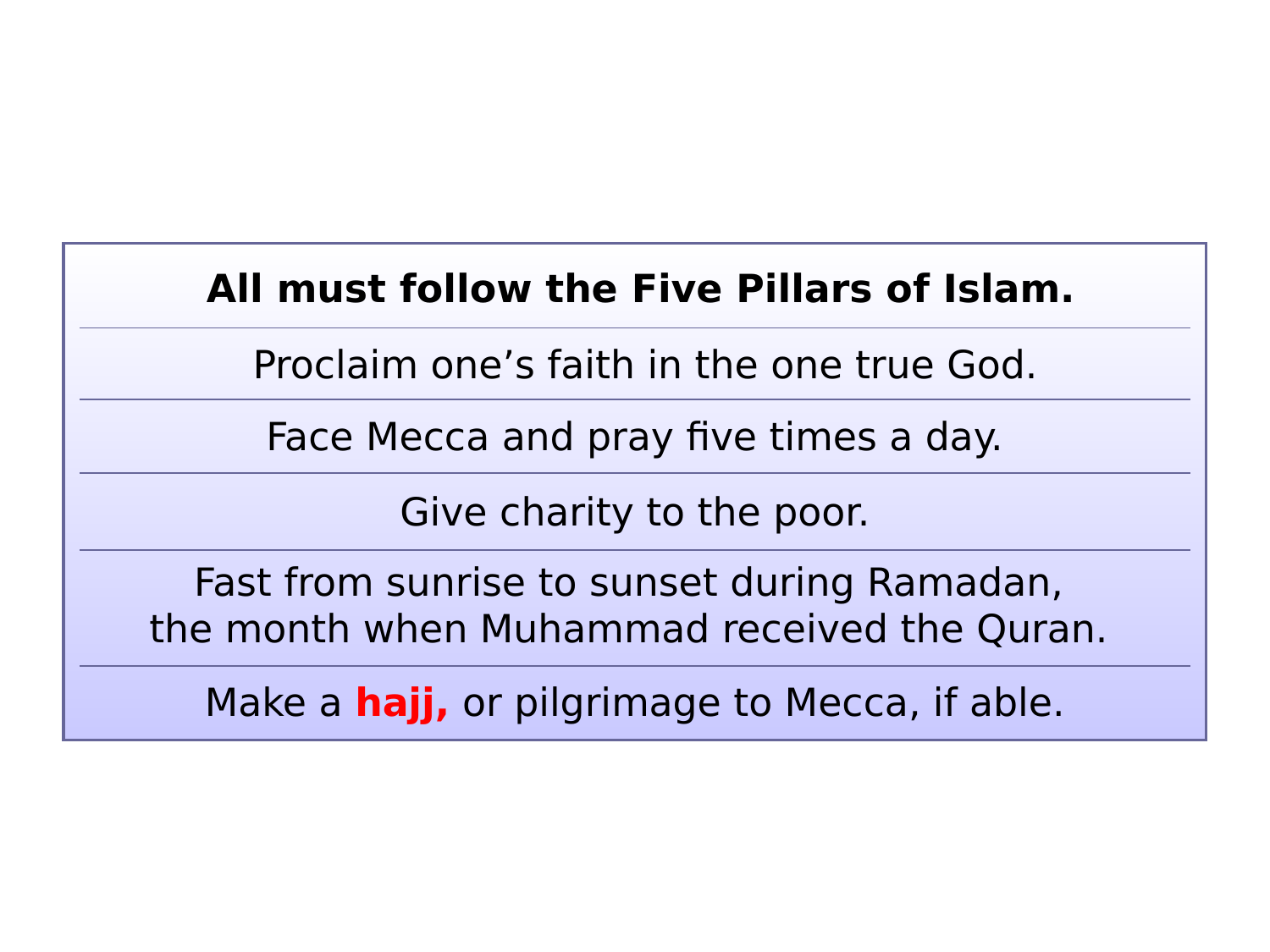

|  |
| --- |
|  |
|  |
|  |
|  |
|  |
All must follow the Five Pillars of Islam.
Proclaim one’s faith in the one true God.
Face Mecca and pray five times a day.
Give charity to the poor.
Fast from sunrise to sunset during Ramadan,
the month when Muhammad received the Quran.
Make a hajj, or pilgrimage to Mecca, if able.